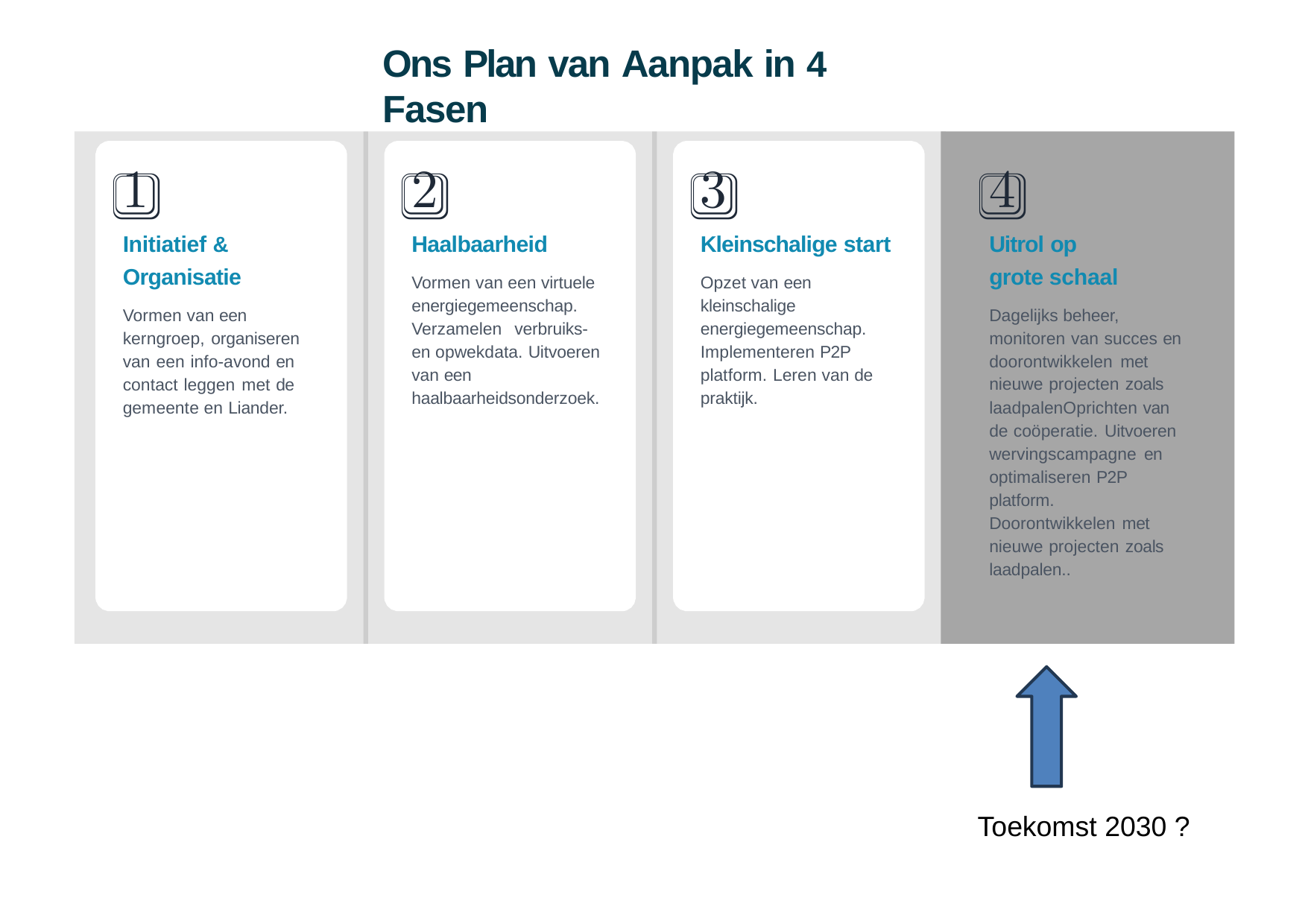

# Ons Plan van Aanpak in 4 Fasen
1️⃣
Initiatief &
Organisatie
2️⃣
Haalbaarheid
3️⃣
Kleinschalige start
4️⃣
Uitrol op grote schaal

Vormen van een virtuele energiegemeenschap.
Verzamelen verbruiks-en opwekdata. Uitvoeren van een haalbaarheidsonderzoek.
Opzet van een kleinschalige energiegemeenschap. Implementeren P2P platform. Leren van de praktijk.
Vormen van een kerngroep, organiseren van een info-avond en contact leggen met de gemeente en Liander.
Dagelijks beheer, monitoren van succes en doorontwikkelen met nieuwe projecten zoals laadpalenOprichten van de coöperatie. Uitvoeren wervingscampagne en optimaliseren P2P platform.
Doorontwikkelen met nieuwe projecten zoals laadpalen..

Toekomst 2030 ?